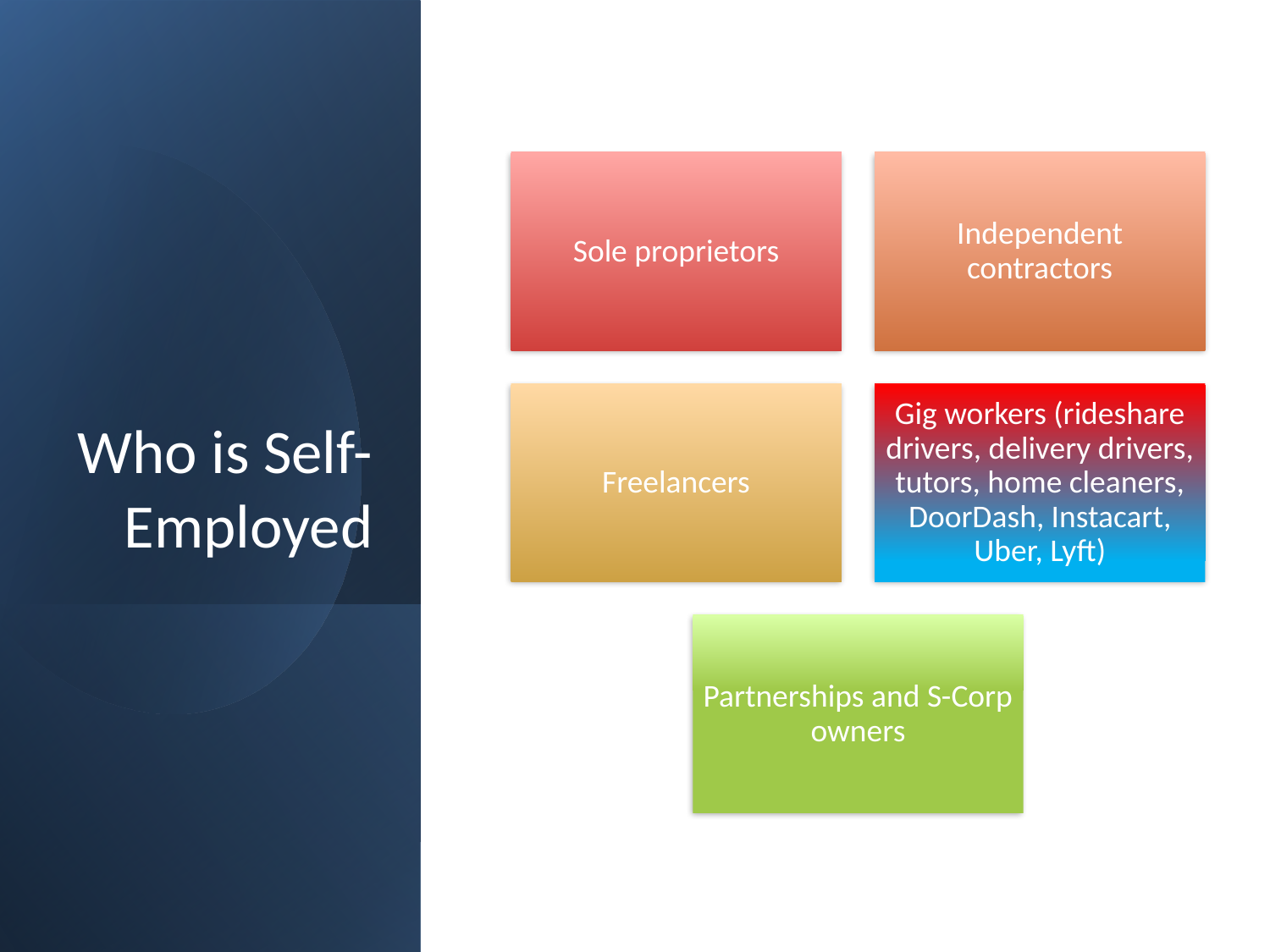

Sole proprietors
Independent contractors
Freelancers
Gig workers (rideshare drivers, delivery drivers, tutors, home cleaners, DoorDash, Instacart, Uber, Lyft)
Partnerships and S-Corp owners

# Who is Self-Employed